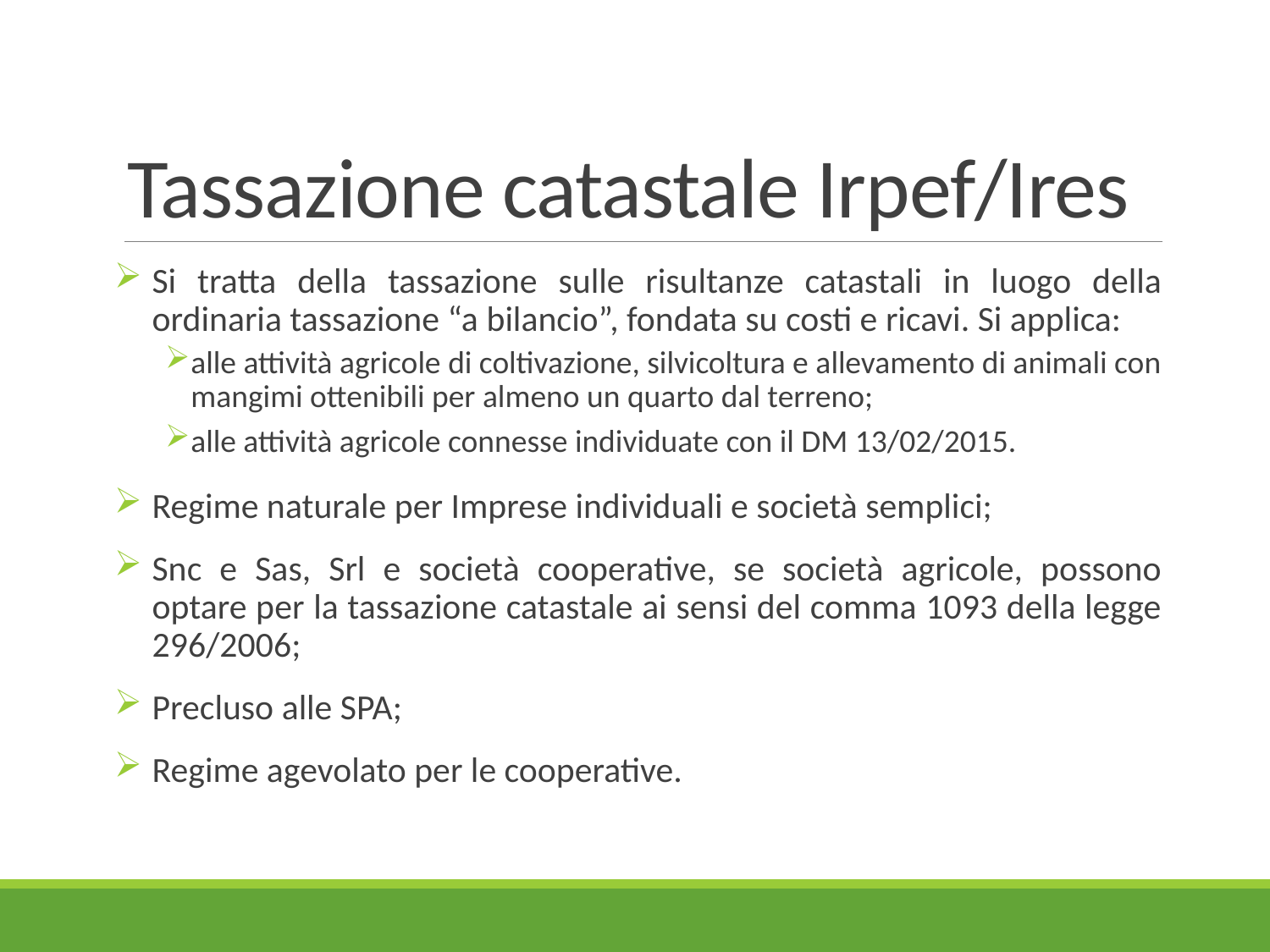

# Tassazione catastale Irpef/Ires
Si tratta della tassazione sulle risultanze catastali in luogo della ordinaria tassazione “a bilancio”, fondata su costi e ricavi. Si applica:
alle attività agricole di coltivazione, silvicoltura e allevamento di animali con mangimi ottenibili per almeno un quarto dal terreno;
alle attività agricole connesse individuate con il DM 13/02/2015.
Regime naturale per Imprese individuali e società semplici;
Snc e Sas, Srl e società cooperative, se società agricole, possono optare per la tassazione catastale ai sensi del comma 1093 della legge 296/2006;
Precluso alle SPA;
Regime agevolato per le cooperative.